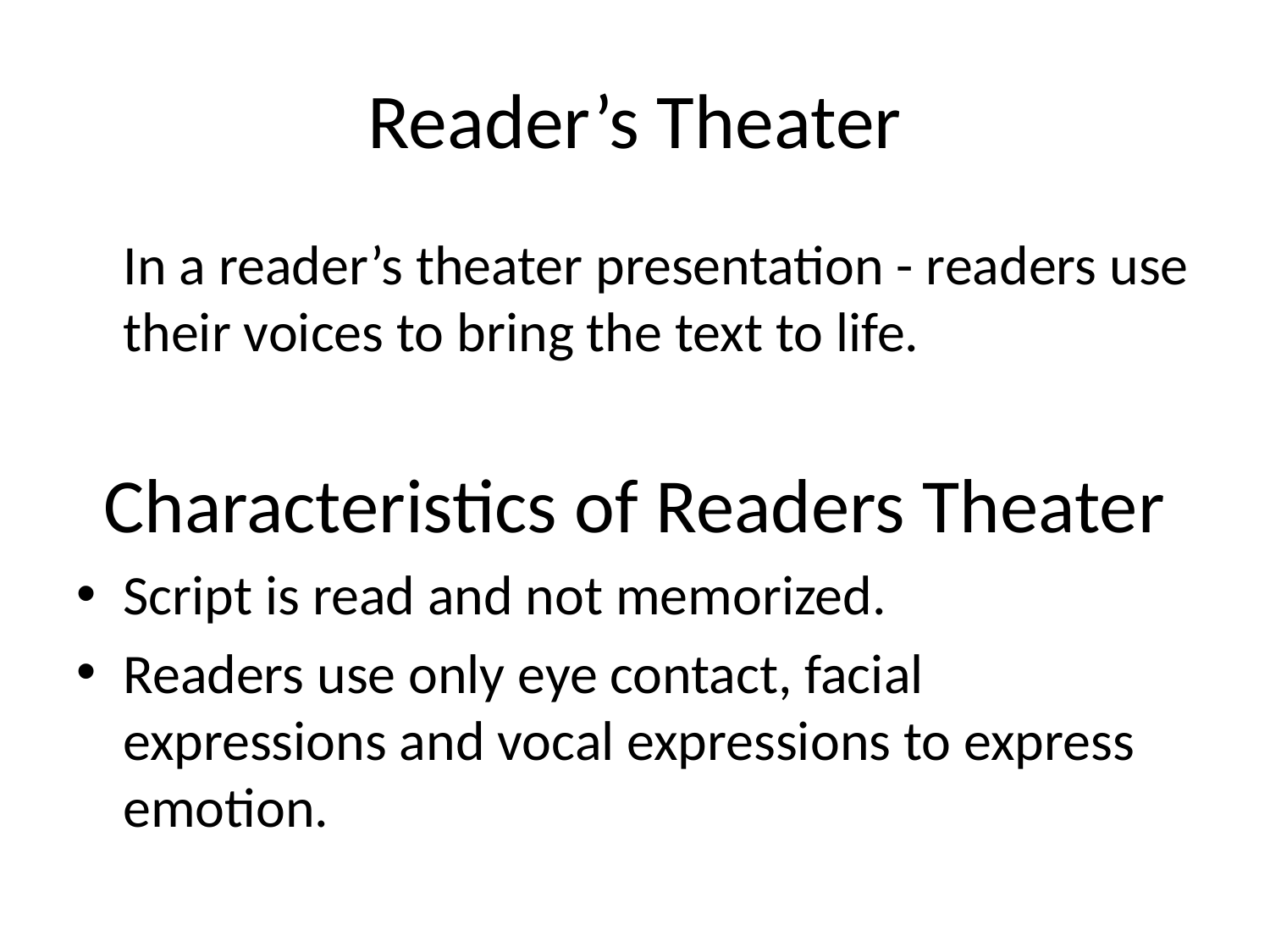

# Reader’s Theater
	In a reader’s theater presentation - readers use their voices to bring the text to life.

Characteristics of Readers Theater
Script is read and not memorized.
Readers use only eye contact, facial expressions and vocal expressions to express emotion.